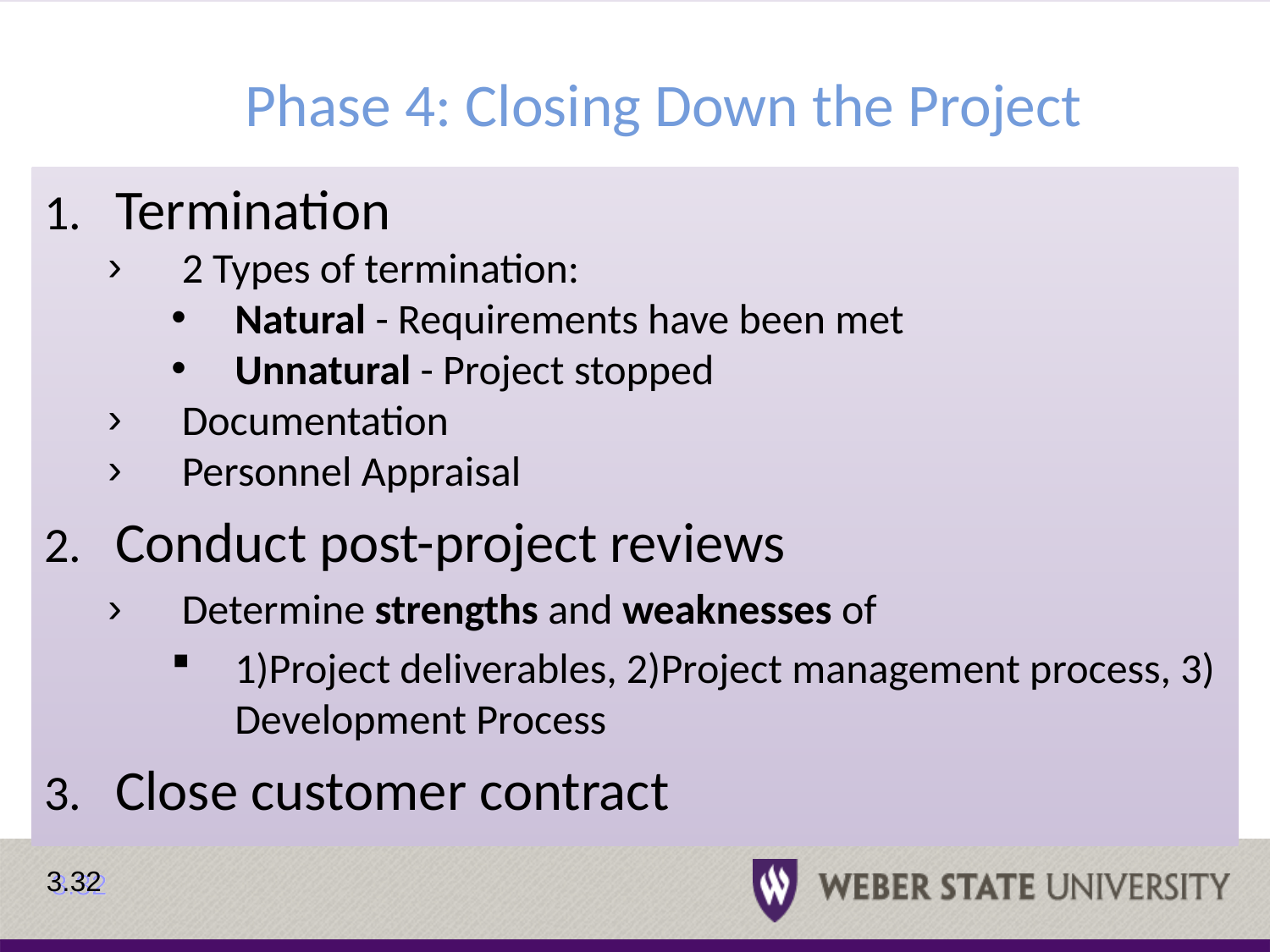

# Phase 4: Closing Down the Project
1.   Termination
2 Types of termination:
Natural - Requirements have been met
Unnatural - Project stopped
Documentation
Personnel Appraisal
2.   Conduct post-project reviews
Determine strengths and weaknesses of
1)Project deliverables, 2)Project management process, 3) Development Process
3.   Close customer contract

3.32